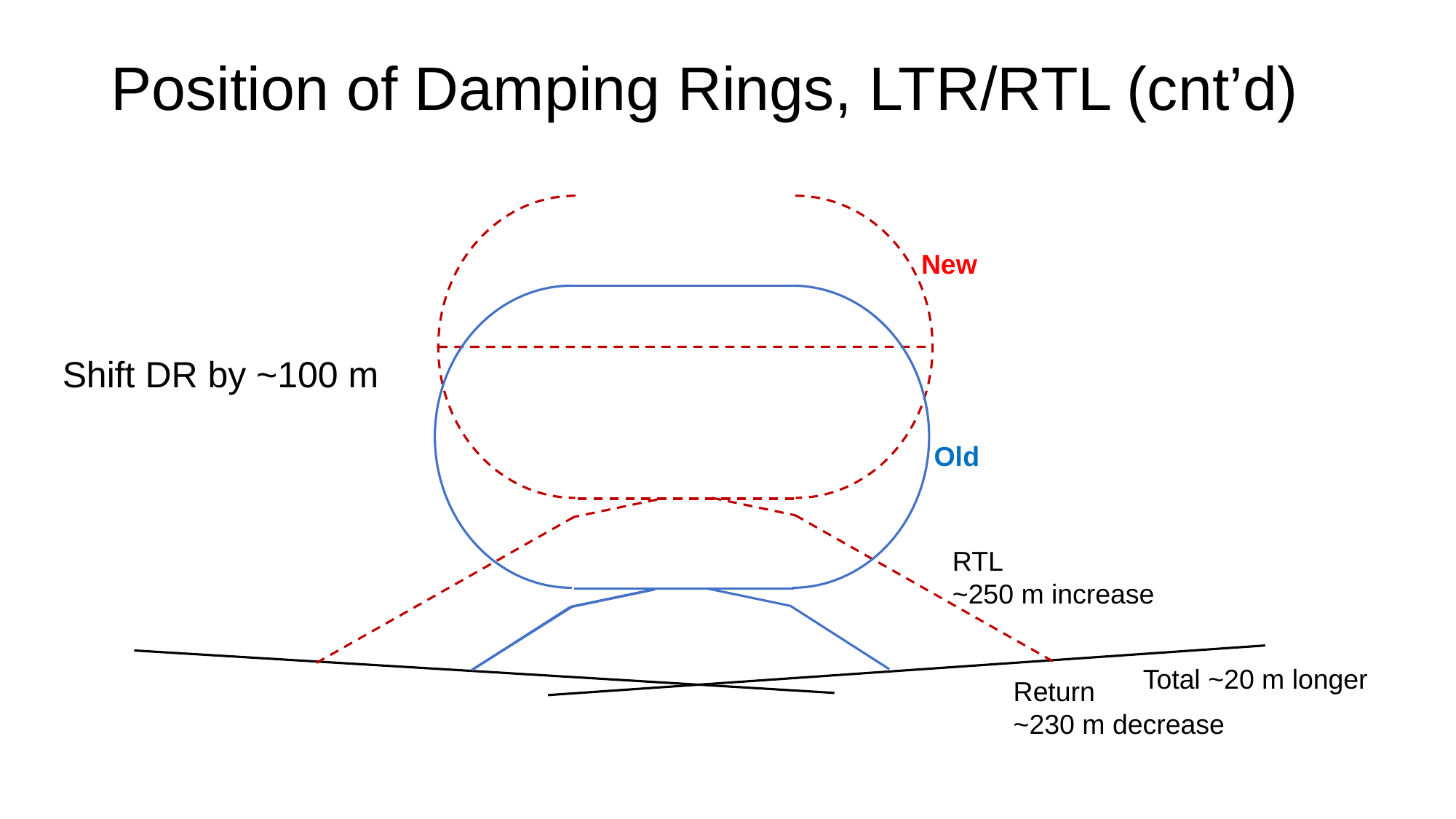

# Position of Damping Rings, LTR/RTL (cnt’d)

New

Shift DR by ~100 m
Old
RTL
~250 m increase
Total ~20 m longer
Return
~230 m decrease